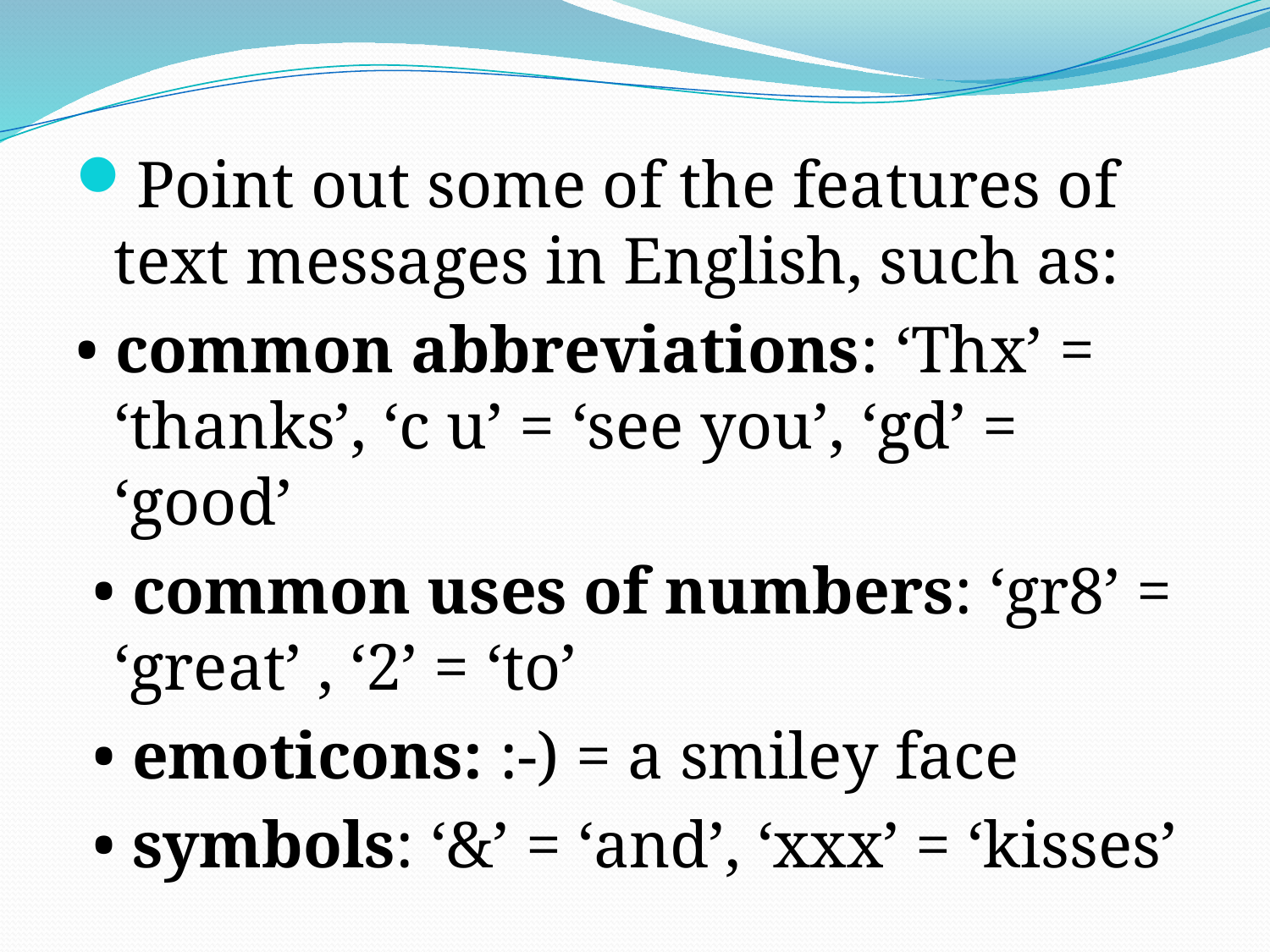

#
Point out some of the features of text messages in English, such as:
• common abbreviations: ‘Thx’ = ‘thanks’, ‘c u’ = ‘see you’, ‘gd’ = ‘good’
 • common uses of numbers: ‘gr8’ = ‘great’ , ‘2’ = ‘to’
 • emoticons: :-) = a smiley face
 • symbols: ‘&’ = ‘and’, ‘xxx’ = ‘kisses’